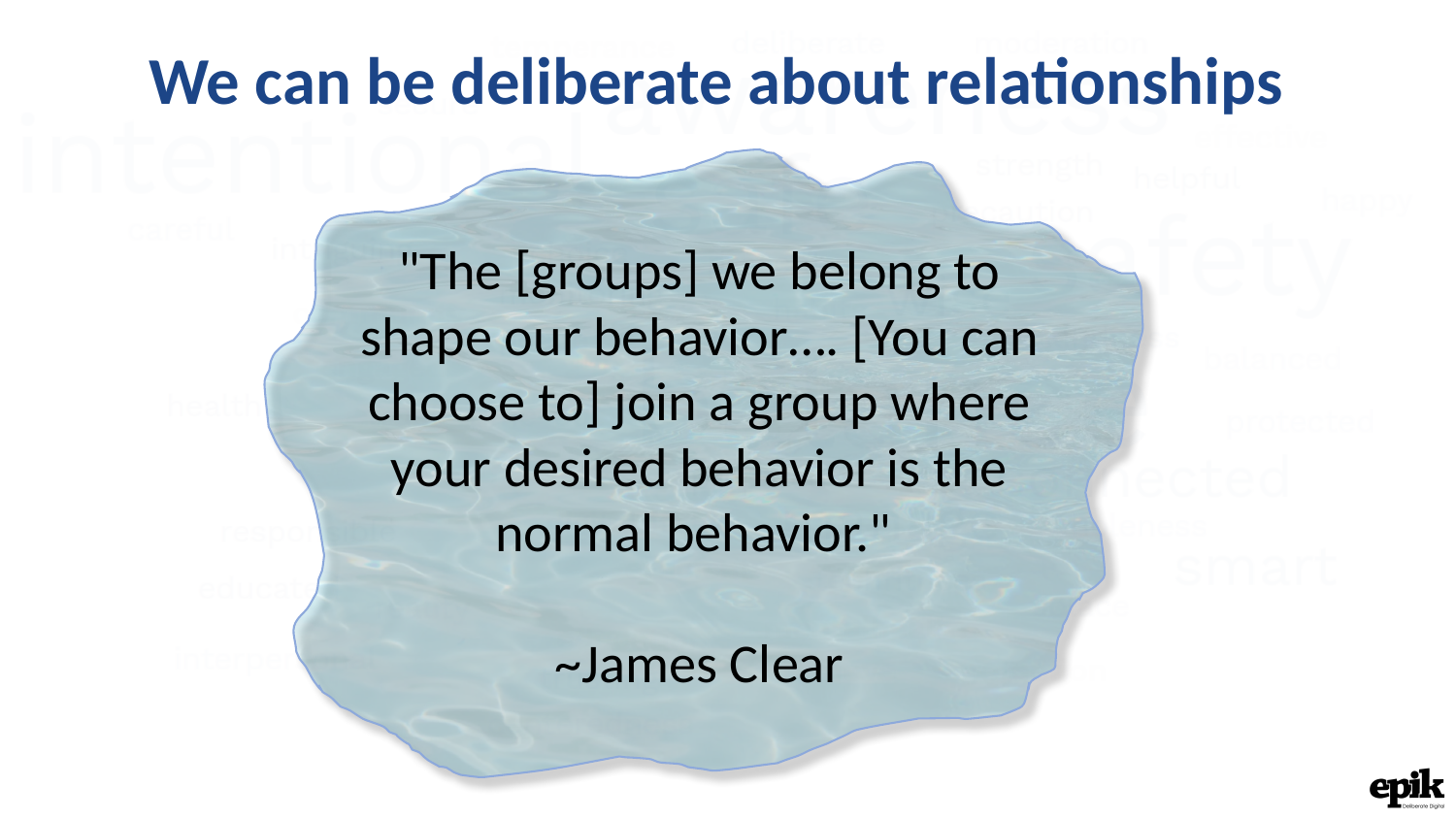

We can be deliberate about relationships

"The [groups] we belong to shape our behavior…. [You can choose to] join a group where your desired behavior is the normal behavior."

~James Clear